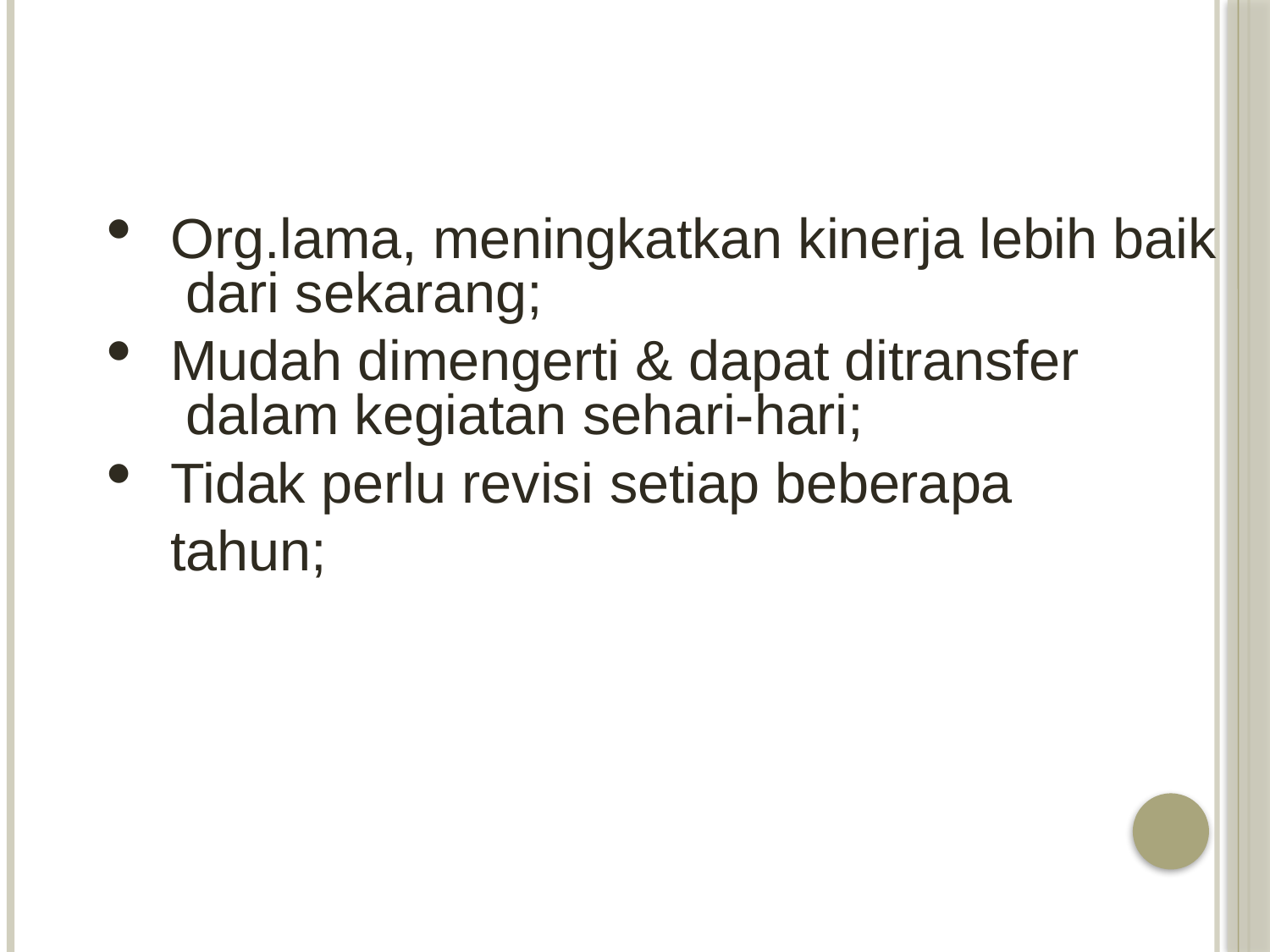

#
Org.lama, meningkatkan kinerja lebih baik  dari sekarang;
Mudah dimengerti & dapat ditransfer  dalam kegiatan sehari-hari;
Tidak perlu revisi setiap beberapa tahun;